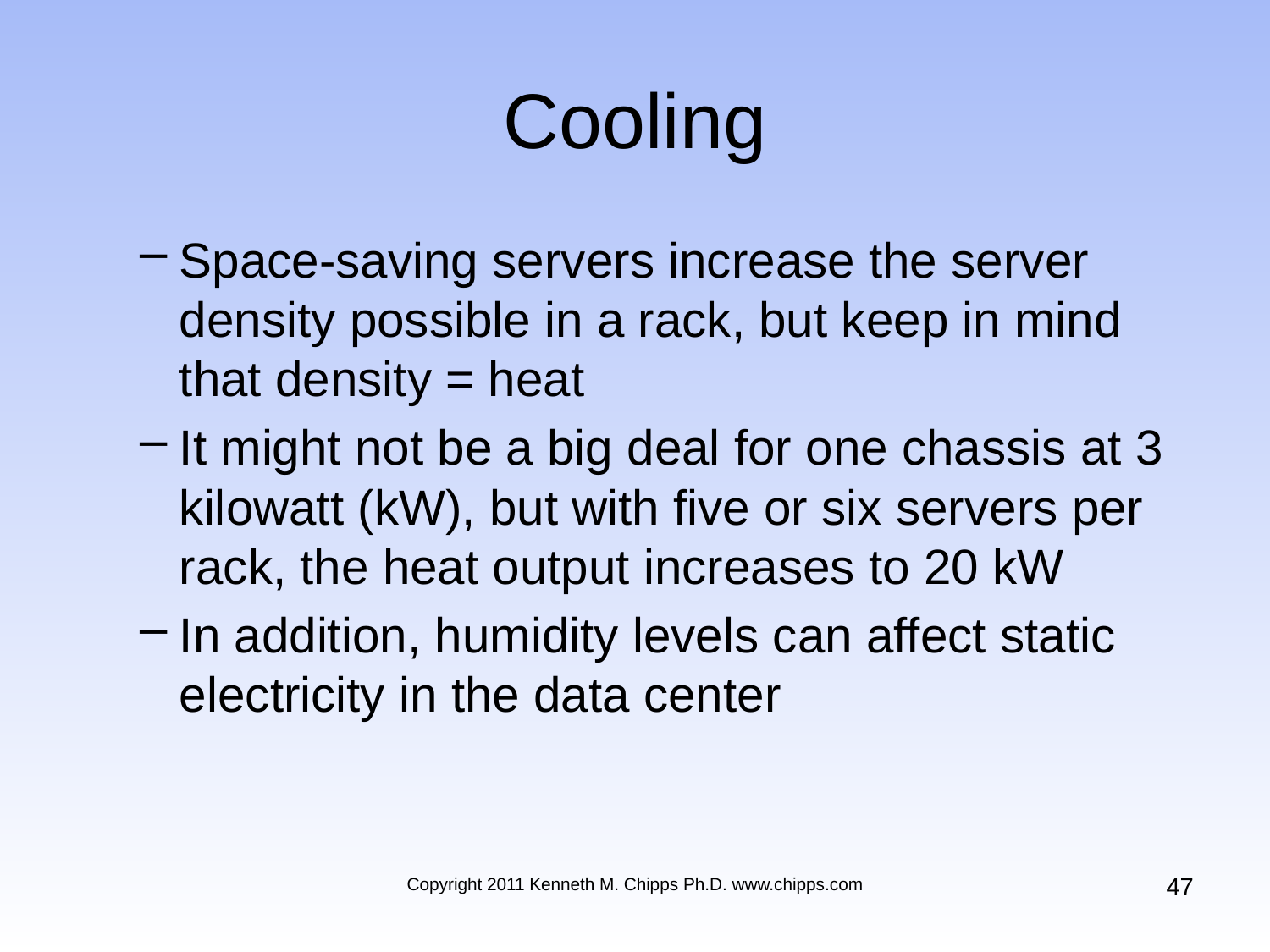

# Cooling
Space-saving servers increase the server density possible in a rack, but keep in mind that density = heat
It might not be a big deal for one chassis at 3 kilowatt (kW), but with five or six servers per rack, the heat output increases to 20 kW
In addition, humidity levels can affect static electricity in the data center
47
Copyright 2011 Kenneth M. Chipps Ph.D. www.chipps.com